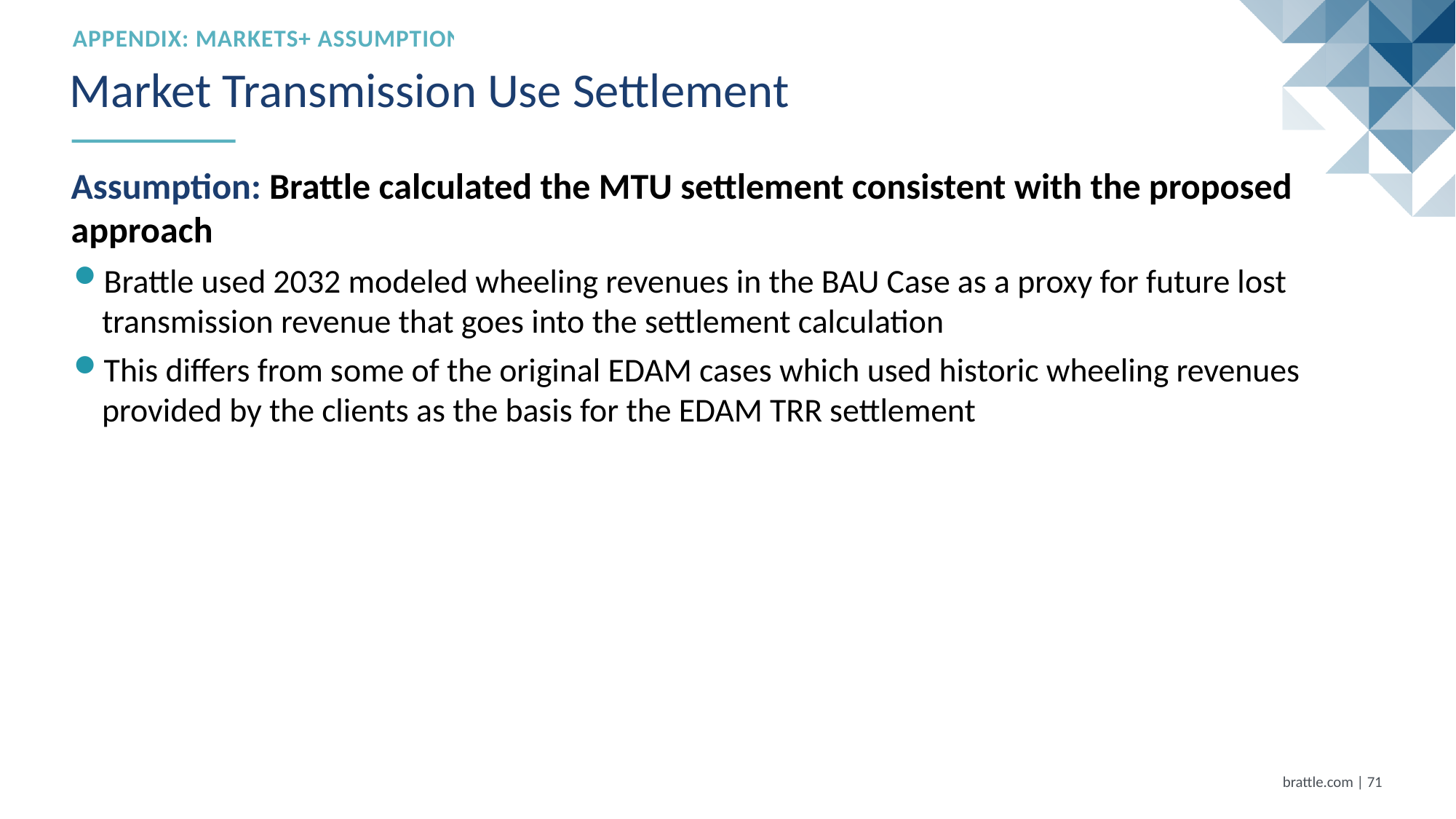

Appendix: Markets+ Assumptions
# Market Transmission Use Settlement
Assumption: Brattle calculated the MTU settlement consistent with the proposed approach
Brattle used 2032 modeled wheeling revenues in the BAU Case as a proxy for future lost transmission revenue that goes into the settlement calculation
This differs from some of the original EDAM cases which used historic wheeling revenues provided by the clients as the basis for the EDAM TRR settlement
brattle.com | 71